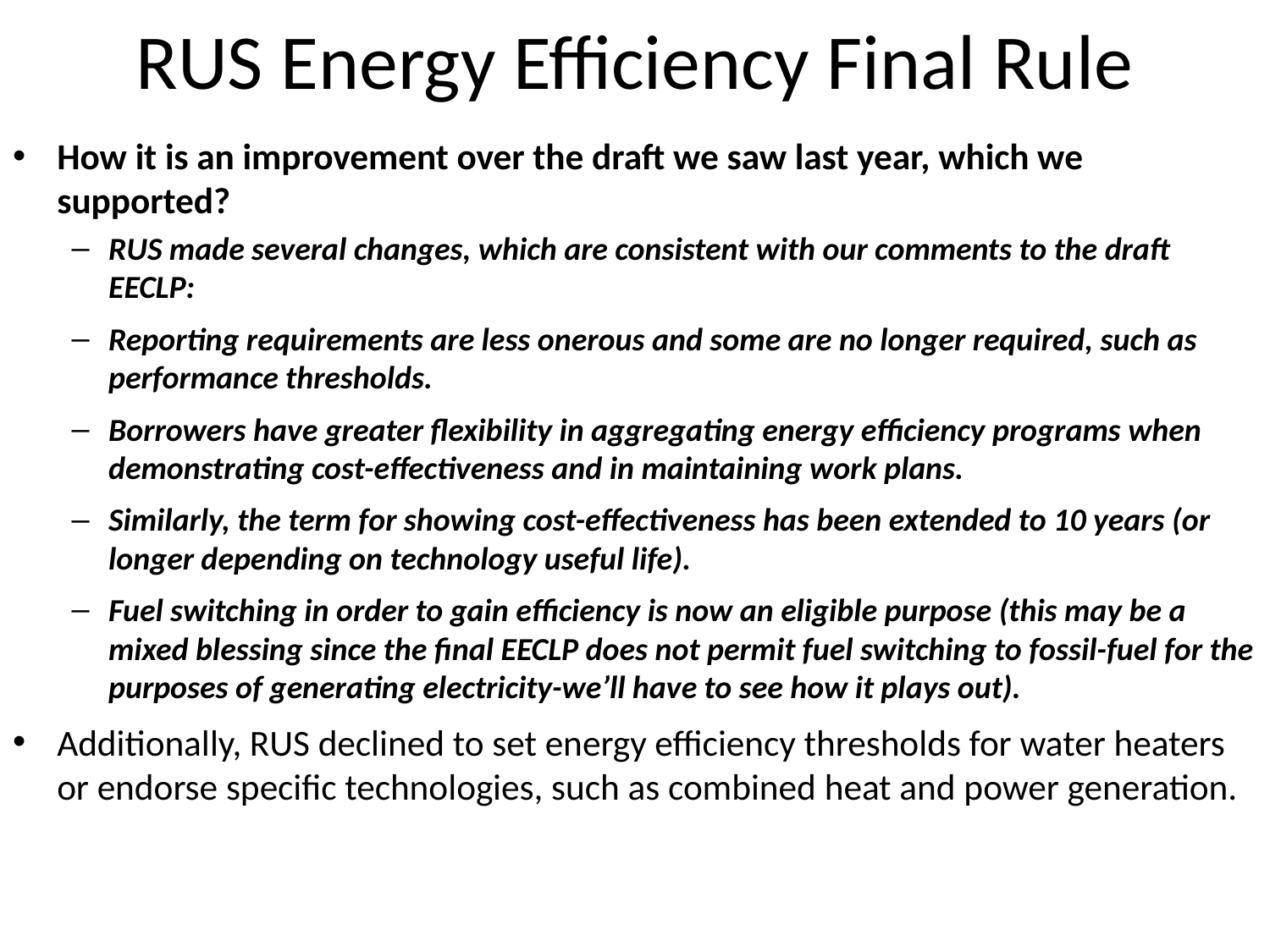

# RUS Energy Efficiency Final Rule
How it is an improvement over the draft we saw last year, which we supported?
RUS made several changes, which are consistent with our comments to the draft EECLP:
Reporting requirements are less onerous and some are no longer required, such as performance thresholds.
Borrowers have greater flexibility in aggregating energy efficiency programs when demonstrating cost-effectiveness and in maintaining work plans.
Similarly, the term for showing cost-effectiveness has been extended to 10 years (or longer depending on technology useful life).
Fuel switching in order to gain efficiency is now an eligible purpose (this may be a mixed blessing since the final EECLP does not permit fuel switching to fossil-fuel for the purposes of generating electricity-we’ll have to see how it plays out).
Additionally, RUS declined to set energy efficiency thresholds for water heaters or endorse specific technologies, such as combined heat and power generation.